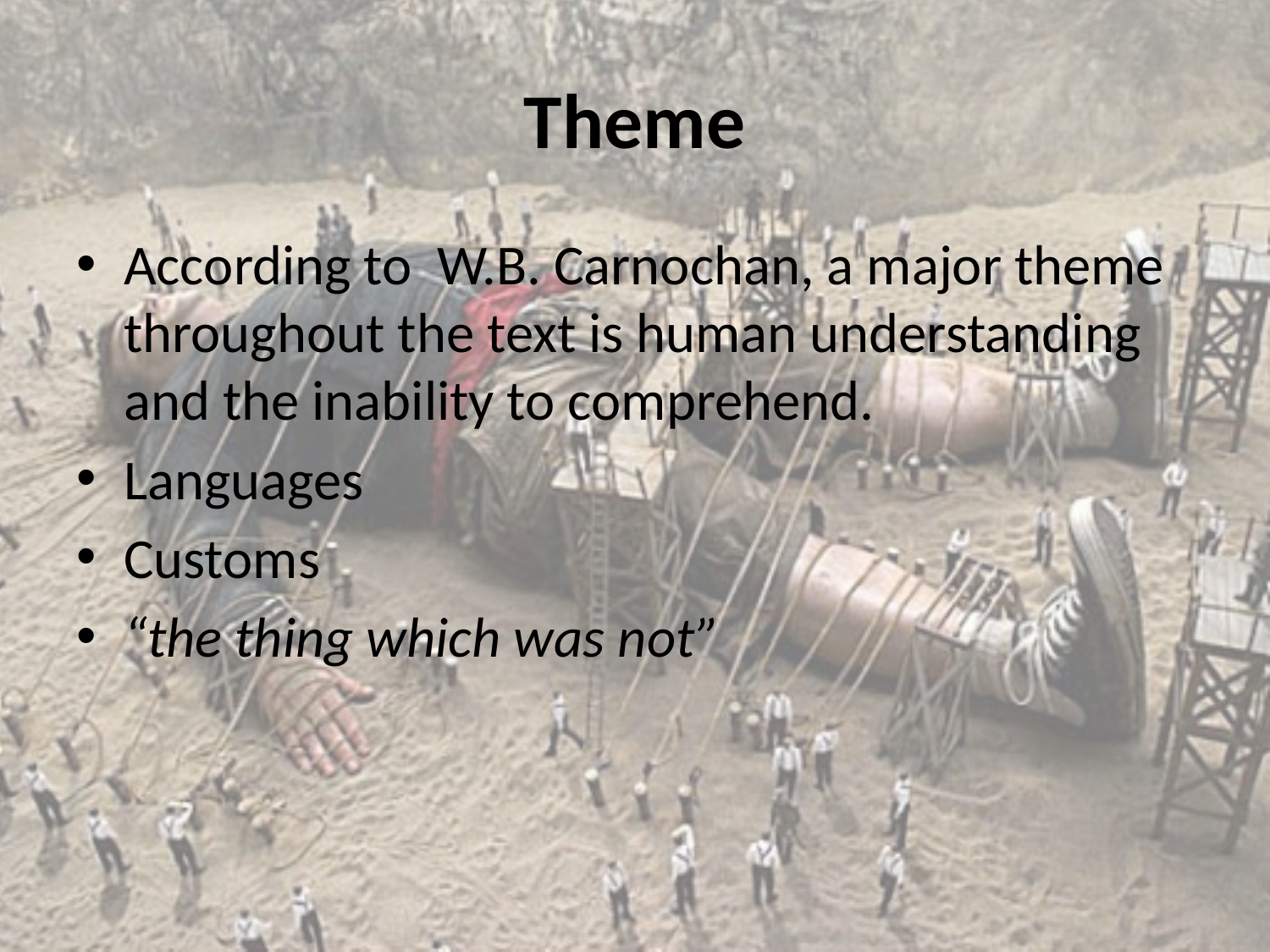

# Theme
According to  W.B. Carnochan, a major theme throughout the text is human understanding and the inability to comprehend.
Languages
Customs
“the thing which was not”